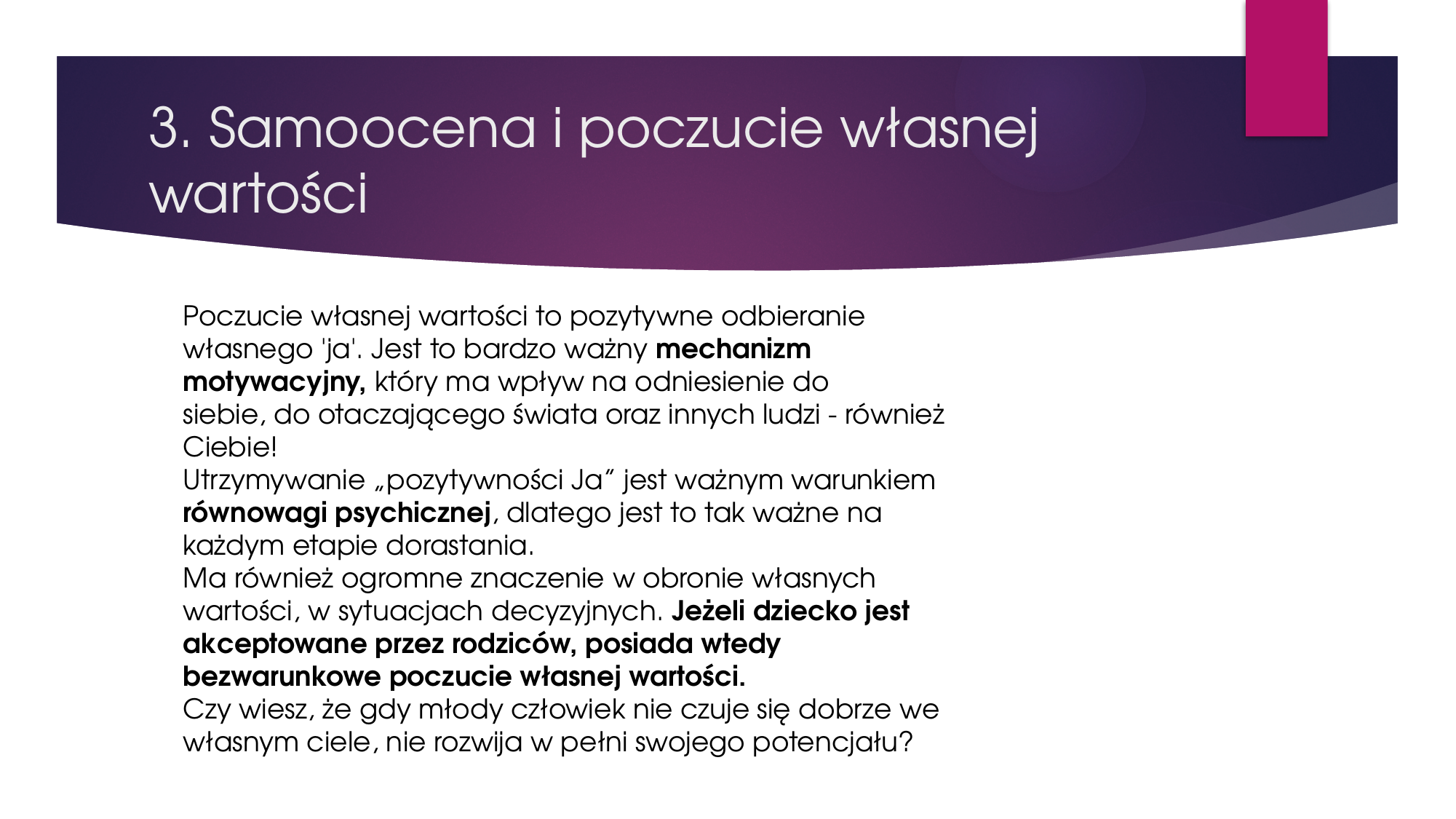

# 3. Samoocena i poczucie własnej wartości
Poczucie własnej wartości to pozytywne odbieranie
własnego 'ja'. Jest to bardzo ważny mechanizm
motywacyjny, który ma wpływ na odniesienie do
siebie, do otaczającego świata oraz innych ludzi - również
Ciebie!
Utrzymywanie „pozytywności Ja” jest ważnym warunkiem
równowagi psychicznej, dlatego jest to tak ważne na
każdym etapie dorastania.
Ma również ogromne znaczenie w obronie własnych
wartości, w sytuacjach decyzyjnych. Jeżeli dziecko jest
akceptowane przez rodziców, posiada wtedy
bezwarunkowe poczucie własnej wartości.
Czy wiesz, że gdy młody człowiek nie czuje się dobrze we
własnym ciele, nie rozwija w pełni swojego potencjału?